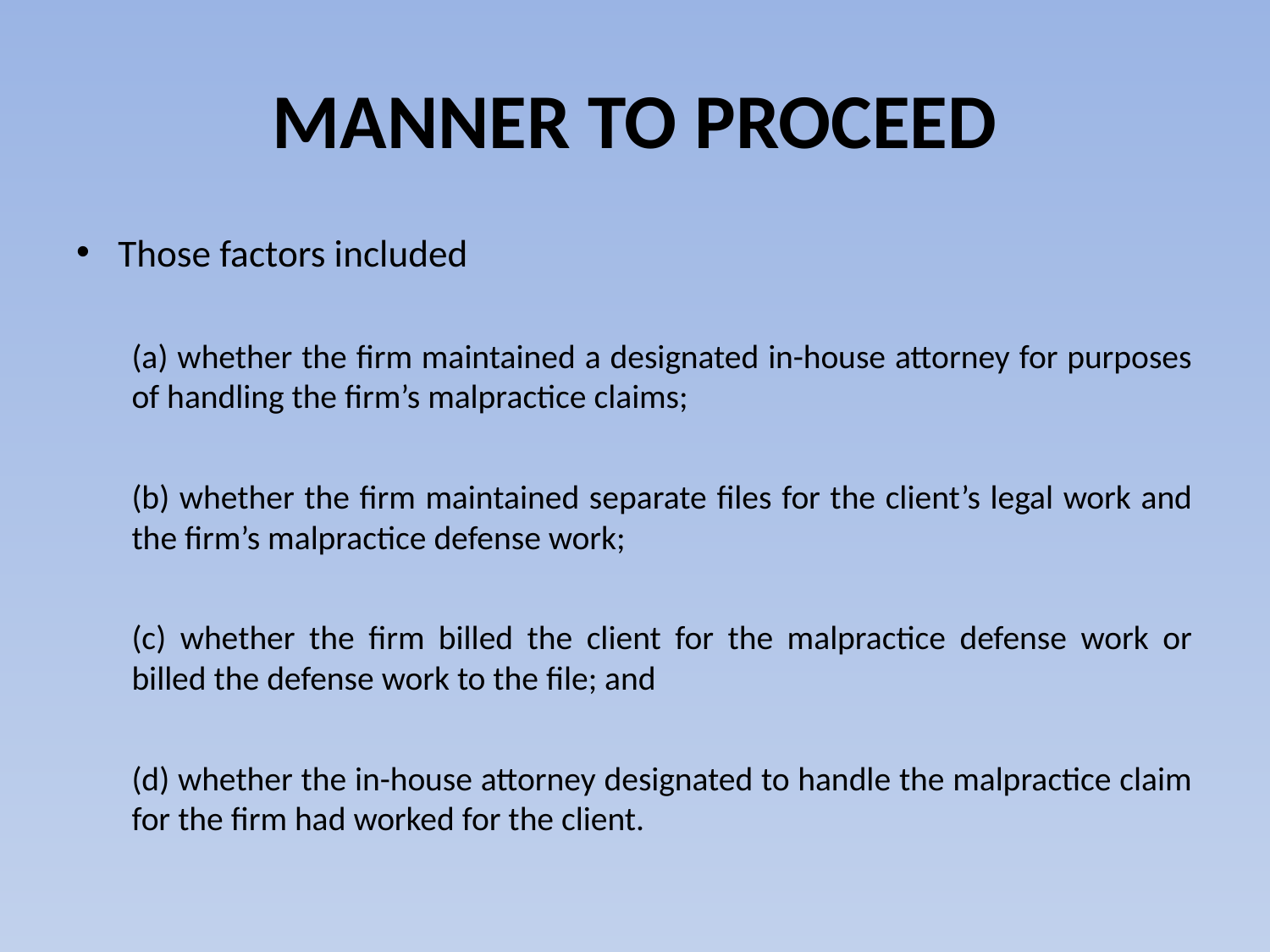

# MANNER TO PROCEED
Those factors included

(a) whether the firm maintained a designated in-house attorney for purposes of handling the firm’s malpractice claims;

(b) whether the firm maintained separate files for the client’s legal work and the firm’s malpractice defense work;

(c) whether the firm billed the client for the malpractice defense work or billed the defense work to the file; and

(d) whether the in-house attorney designated to handle the malpractice claim for the firm had worked for the client.